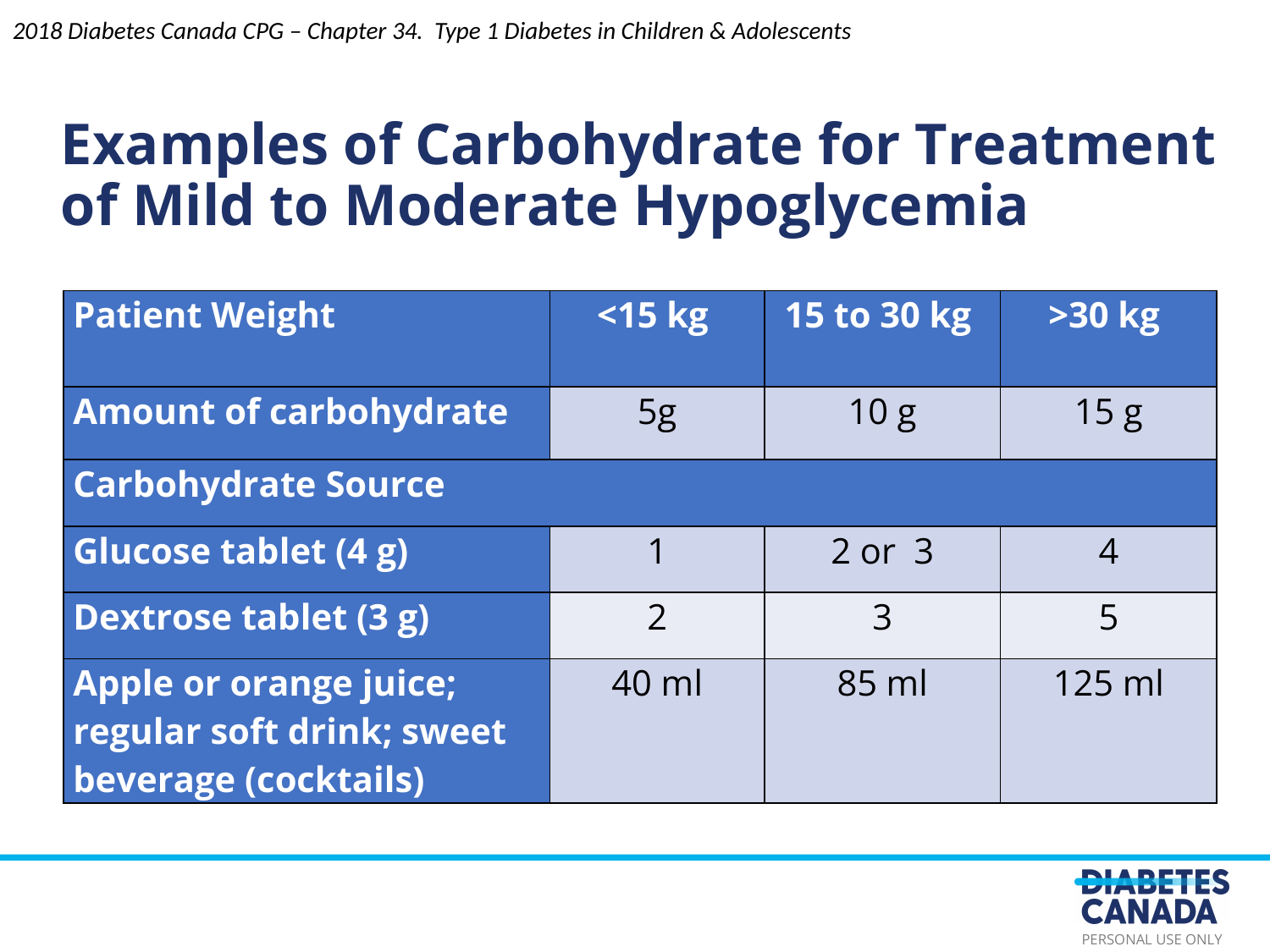

2018 Diabetes Canada CPG – Chapter 34.  Type 1 Diabetes in Children & Adolescents
Examples of Carbohydrate for Treatment of Mild to Moderate Hypoglycemia
| Patient Weight | <15 kg | 15 to 30 kg | >30 kg |
| --- | --- | --- | --- |
| Amount of carbohydrate | 5g | 10 g | 15 g |
| Carbohydrate Source |  |  |  |
| Glucose tablet (4 g) | 1 | 2 or  3 | 4 |
| Dextrose tablet (3 g) | 2 | 3 | 5 |
| Apple or orange juice; regular soft drink; sweet beverage (cocktails) | 40 ml | 85 ml | 125 ml |